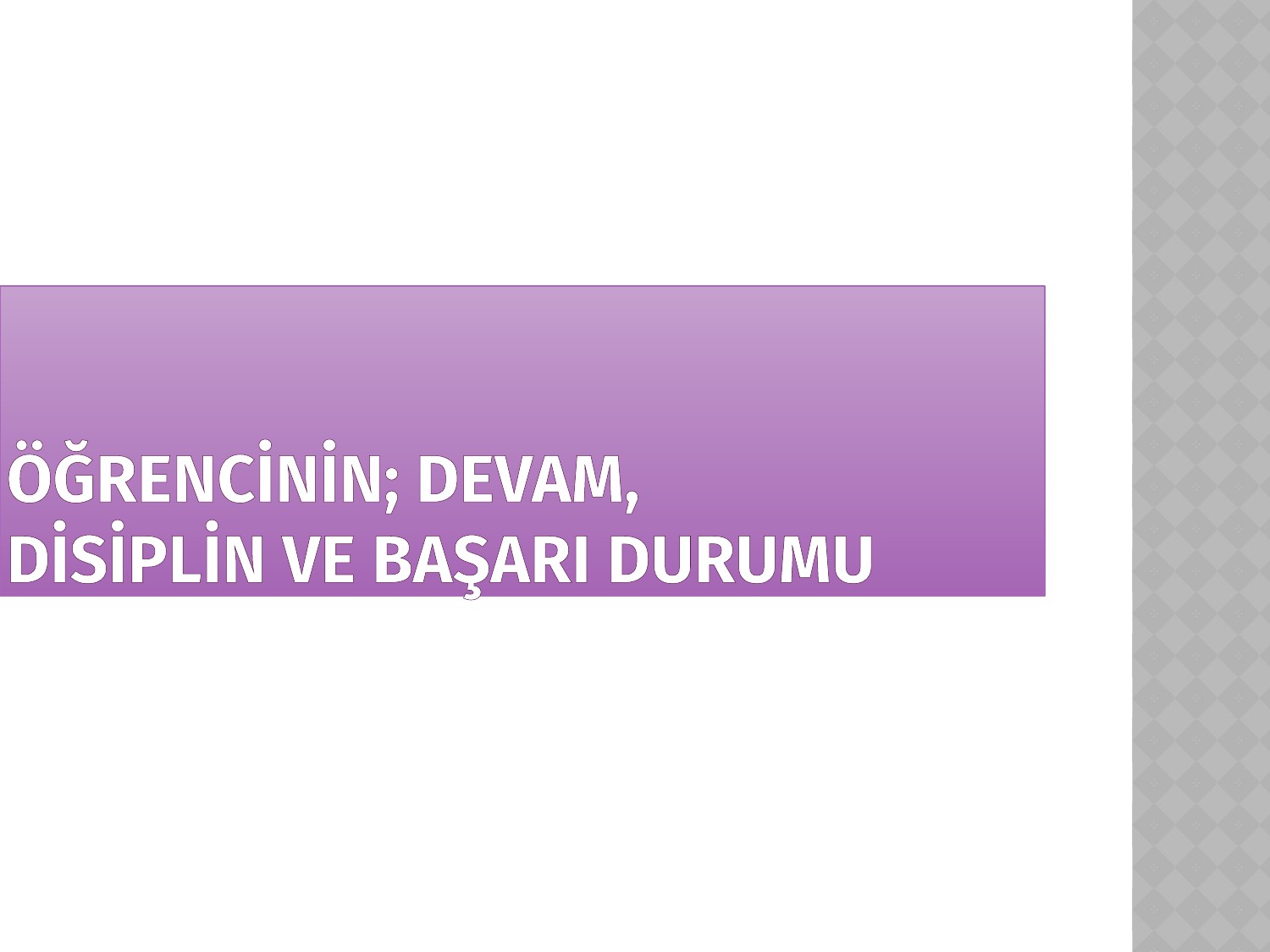

# ÖĞRENCİNİN; DEVAM, DİSİPLİN VE BAŞARI DURUMU